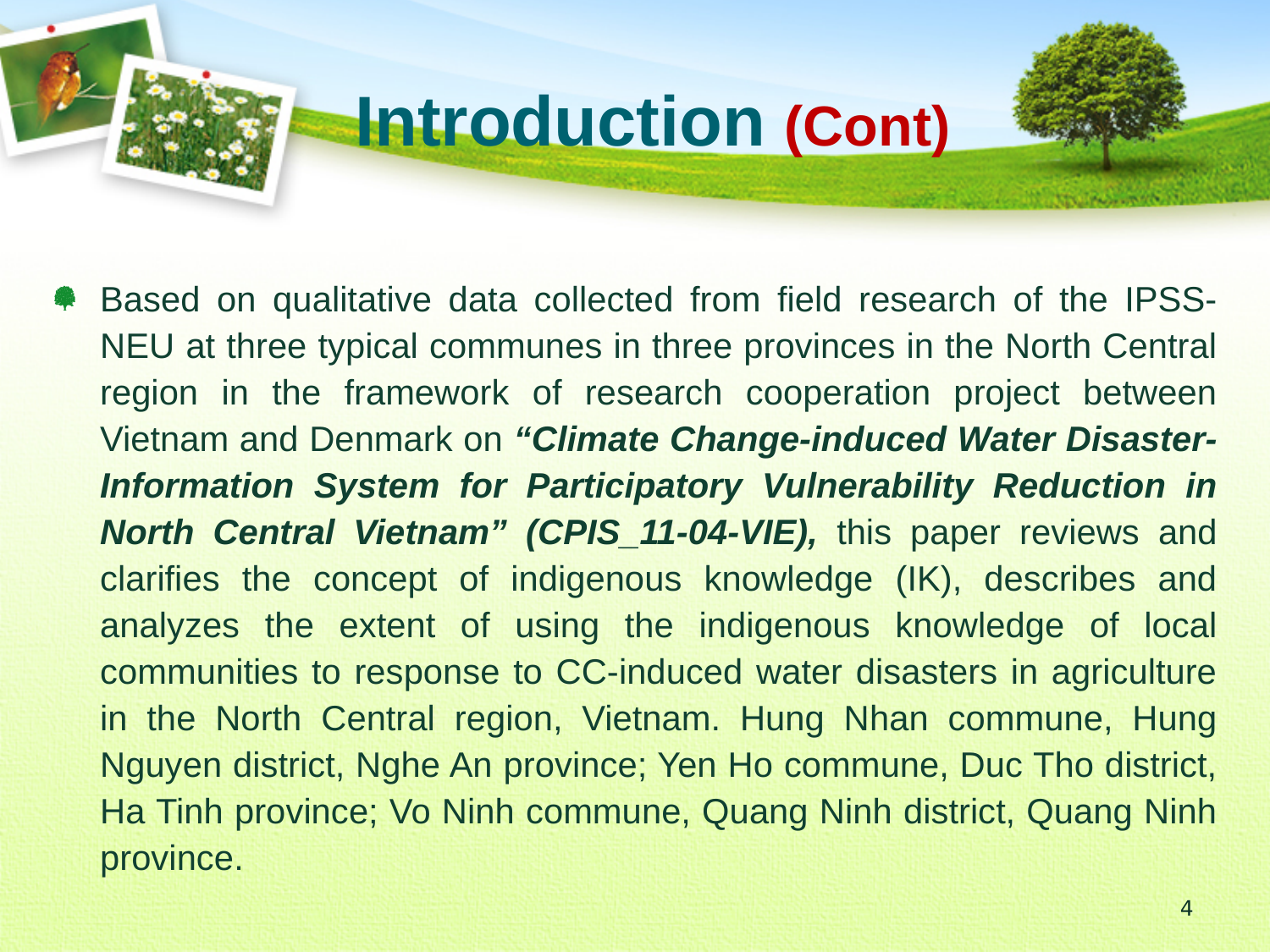

Introduction (Cont)
Based on qualitative data collected from field research of the IPSS-NEU at three typical communes in three provinces in the North Central region in the framework of research cooperation project between Vietnam and Denmark on “Climate Change-induced Water Disaster- Information System for Participatory Vulnerability Reduction in North Central Vietnam” (CPIS_11-04-VIE), this paper reviews and clarifies the concept of indigenous knowledge (IK), describes and analyzes the extent of using the indigenous knowledge of local communities to response to CC-induced water disasters in agriculture in the North Central region, Vietnam. Hung Nhan commune, Hung Nguyen district, Nghe An province; Yen Ho commune, Duc Tho district, Ha Tinh province; Vo Ninh commune, Quang Ninh district, Quang Ninh province.
4